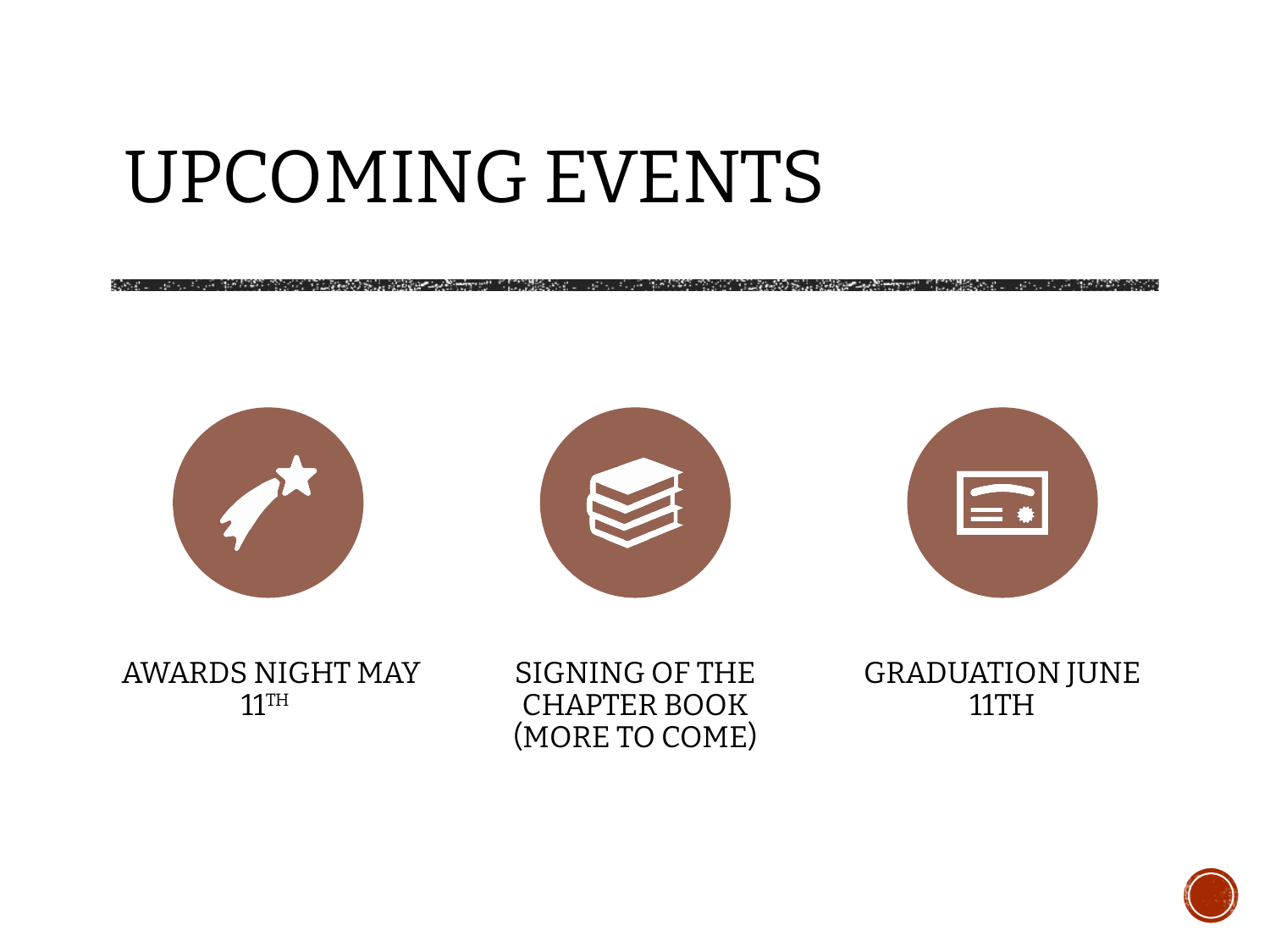

# Upcoming events

 Awards Night May 11th
Signing of the Chapter Book (more to come)
Graduation June 11th